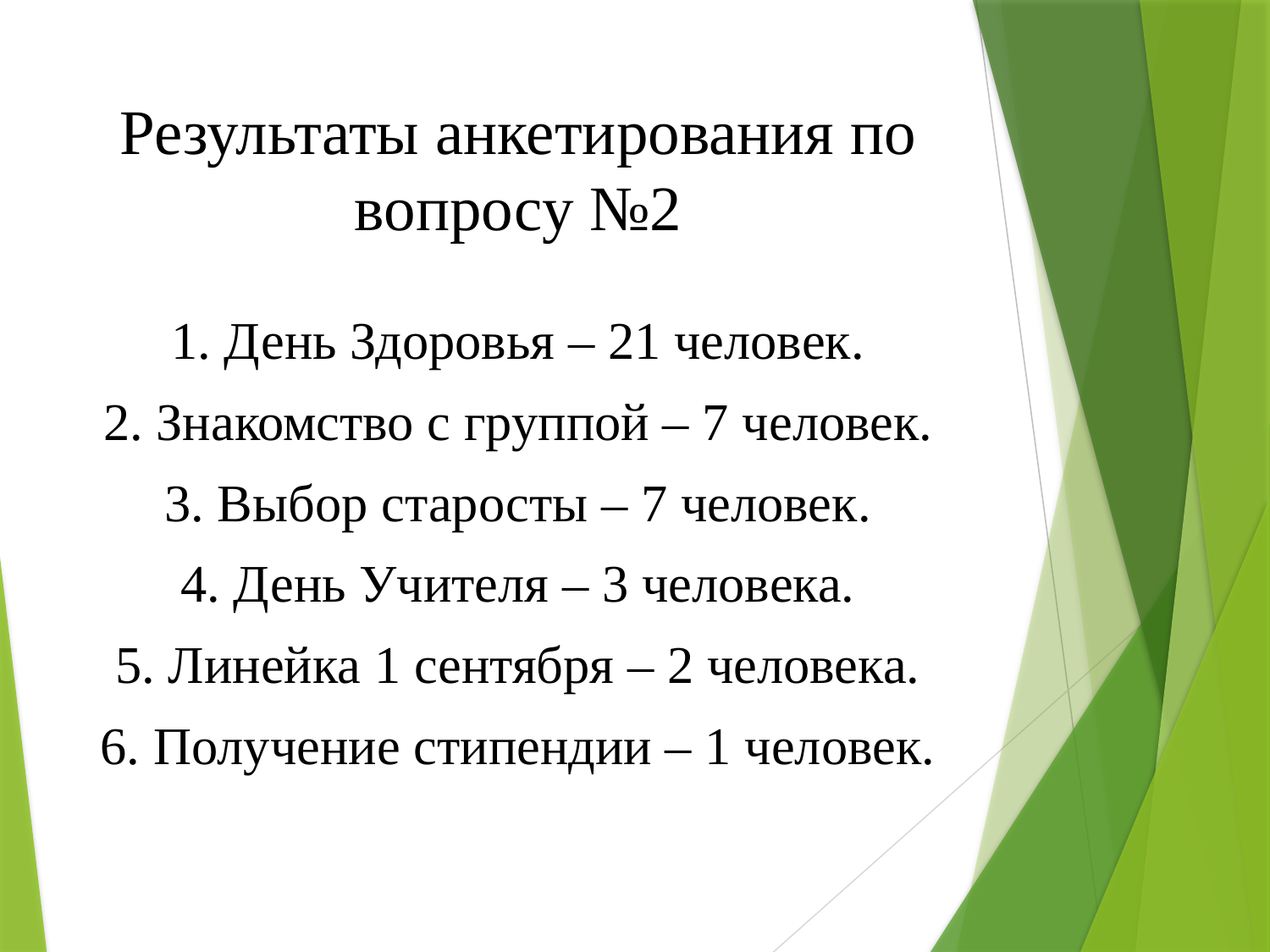

# Результаты анкетирования по вопросу №2
1. День Здоровья – 21 человек.
2. Знакомство с группой – 7 человек.
3. Выбор старосты – 7 человек.
4. День Учителя – 3 человека.
5. Линейка 1 сентября – 2 человека.
6. Получение стипендии – 1 человек.